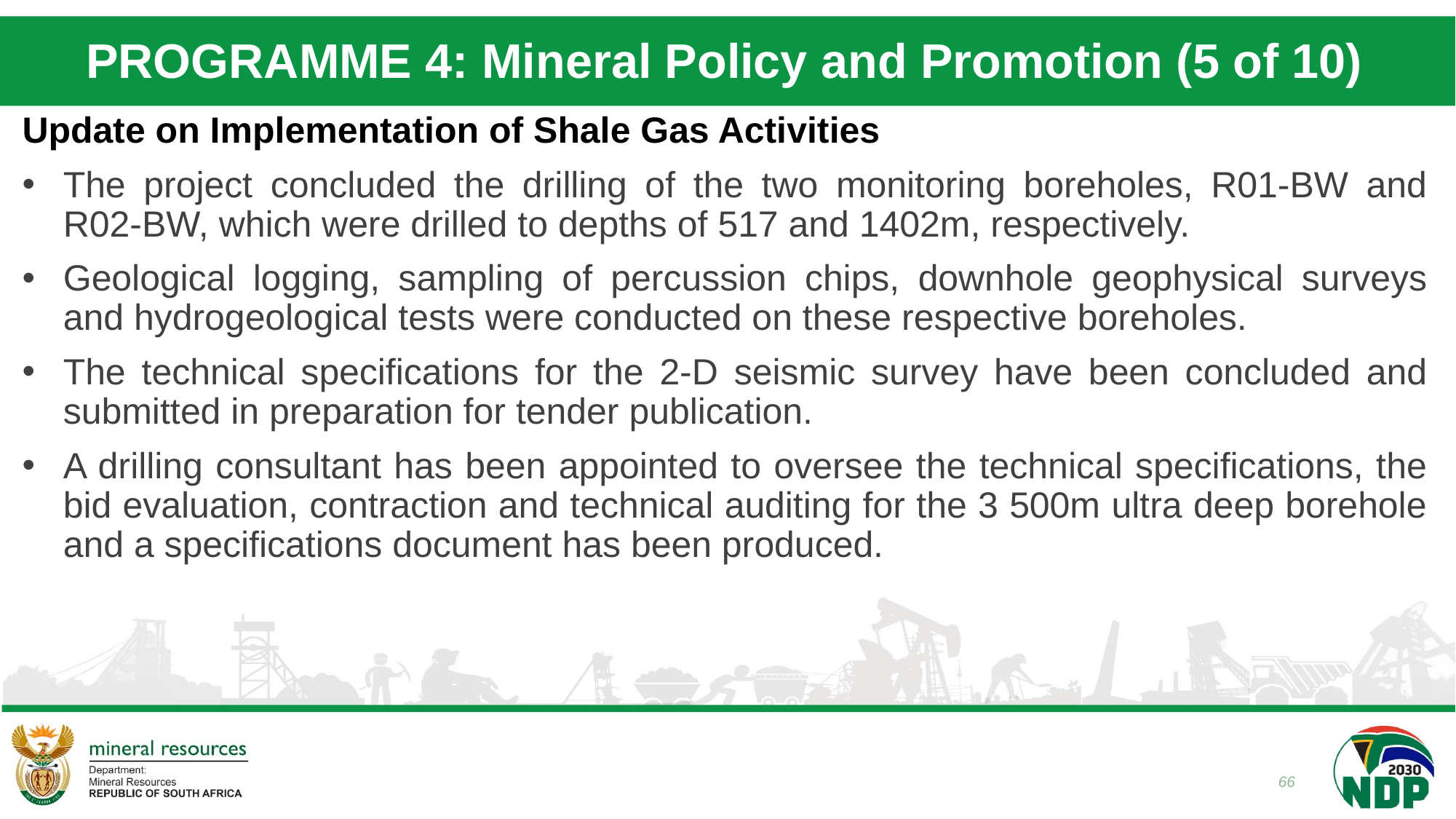

# PROGRAMME 4: Mineral Policy and Promotion (5 of 10)
Update on Implementation of Shale Gas Activities
The project concluded the drilling of the two monitoring boreholes, R01-BW and R02-BW, which were drilled to depths of 517 and 1402m, respectively.
Geological logging, sampling of percussion chips, downhole geophysical surveys and hydrogeological tests were conducted on these respective boreholes.
The technical specifications for the 2-D seismic survey have been concluded and submitted in preparation for tender publication.
A drilling consultant has been appointed to oversee the technical specifications, the bid evaluation, contraction and technical auditing for the 3 500m ultra deep borehole and a specifications document has been produced.
66